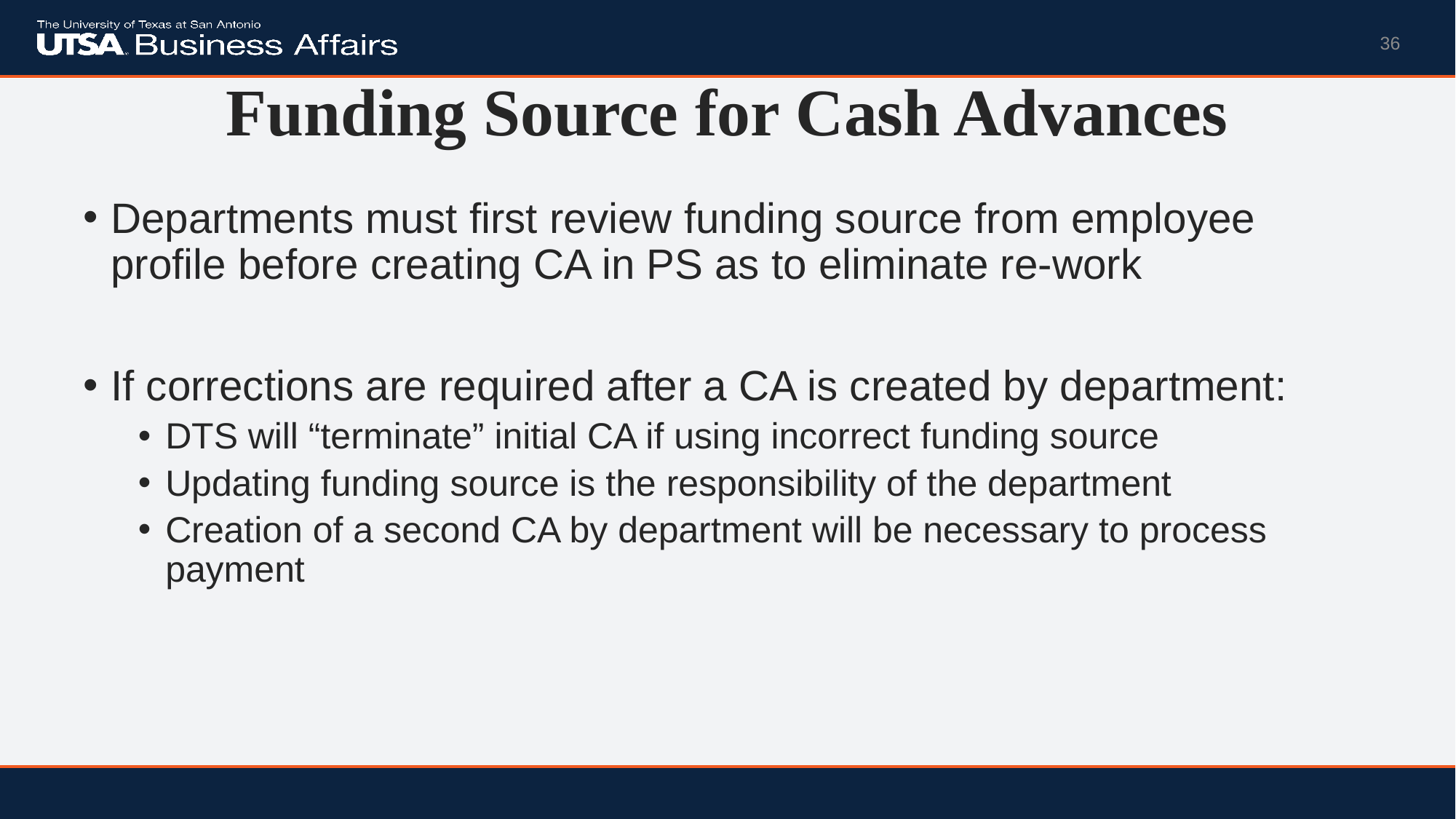

36
# Funding Source for Cash Advances
Departments must first review funding source from employee profile before creating CA in PS as to eliminate re-work

If corrections are required after a CA is created by department:
DTS will “terminate” initial CA if using incorrect funding source
Updating funding source is the responsibility of the department
Creation of a second CA by department will be necessary to process payment